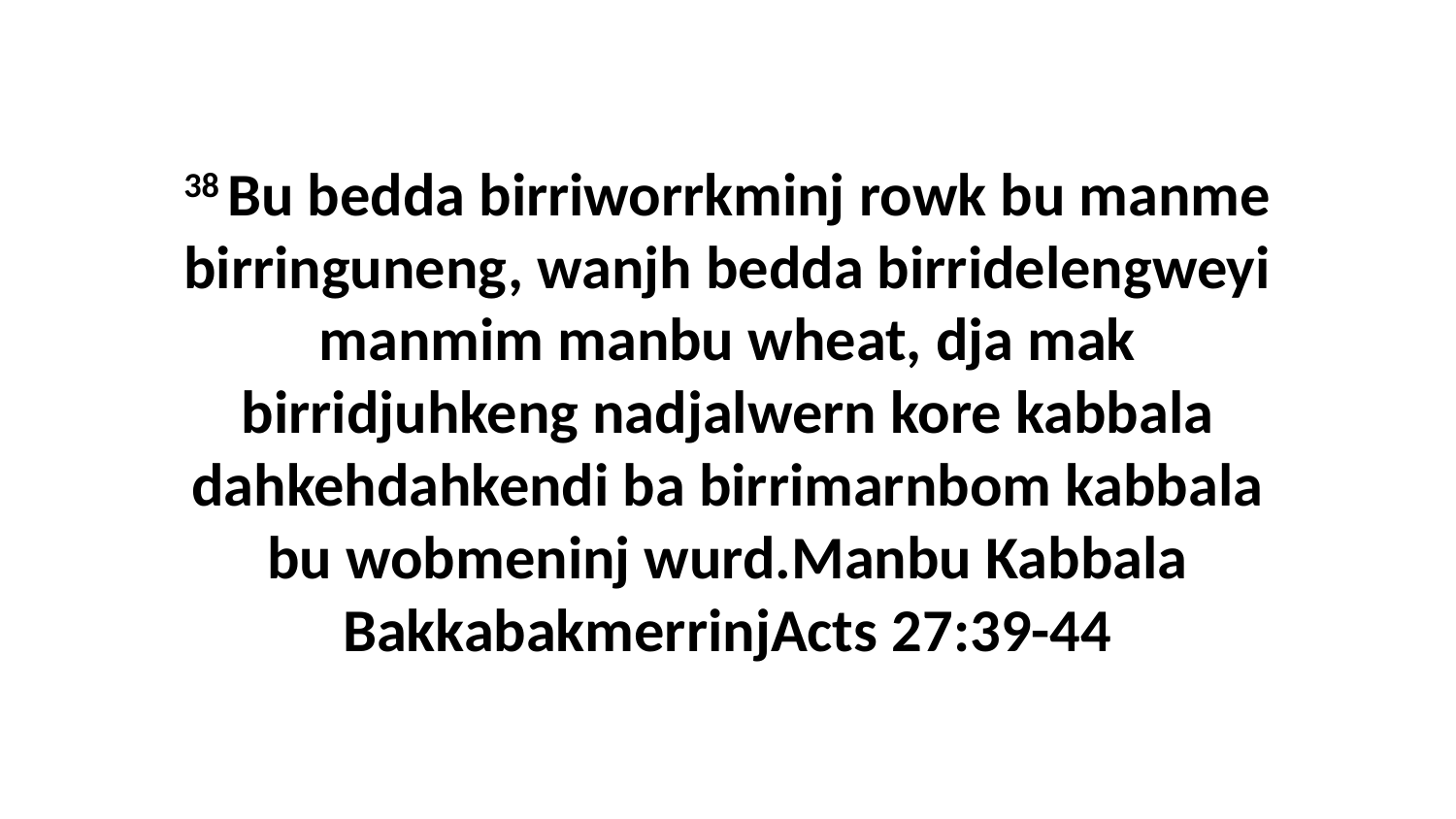

38 Bu bedda birriworrkminj rowk bu manme birringuneng, wanjh bedda birridelengweyi manmim manbu wheat, dja mak birridjuhkeng nadjalwern kore kabbala dahkehdahkendi ba birrimarnbom kabbala bu wobmeninj wurd.Manbu Kabbala BakkabakmerrinjActs 27:39-44